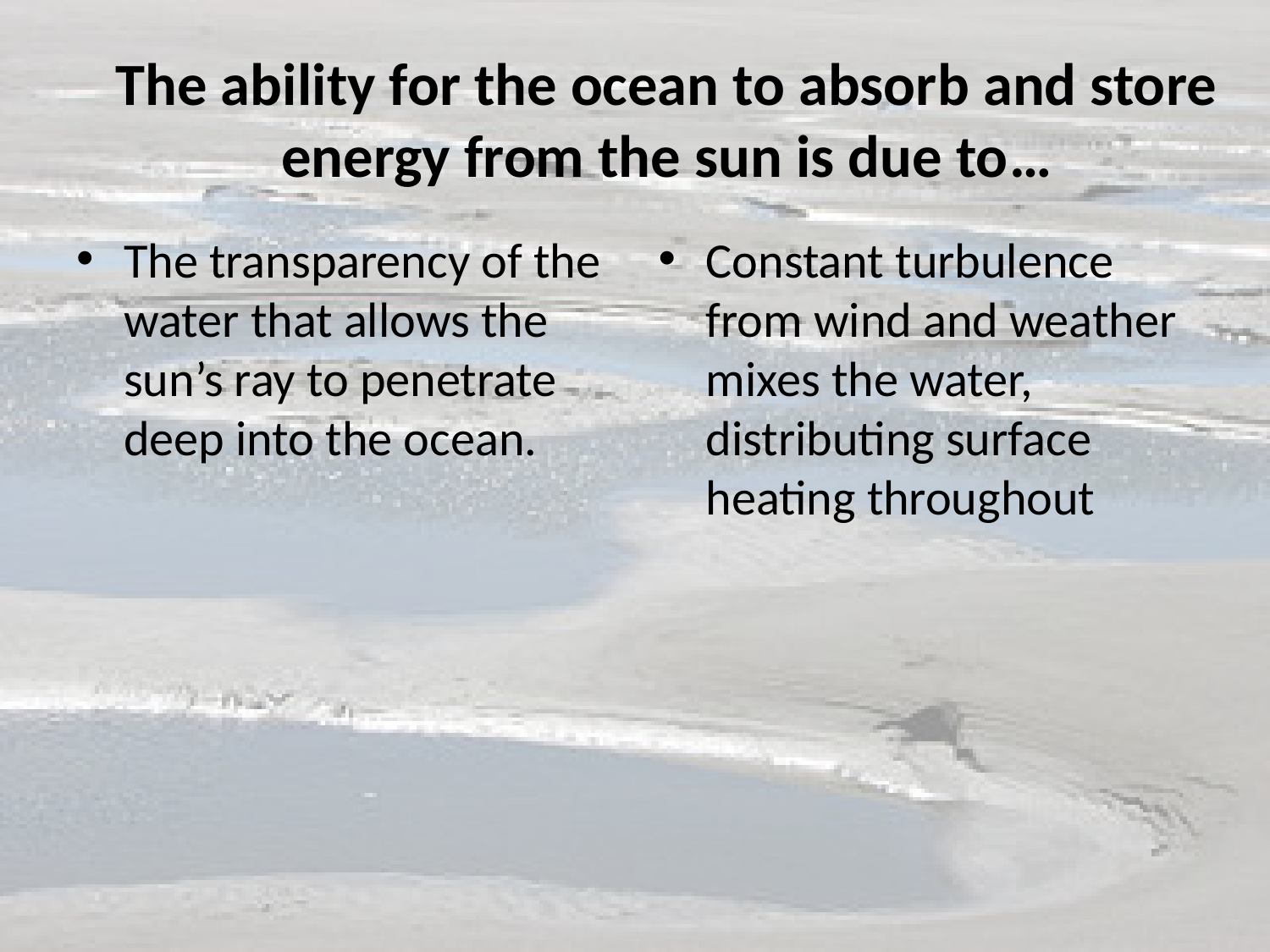

# The ability for the ocean to absorb and store energy from the sun is due to…
The transparency of the water that allows the sun’s ray to penetrate deep into the ocean.
Constant turbulence from wind and weather mixes the water, distributing surface heating throughout